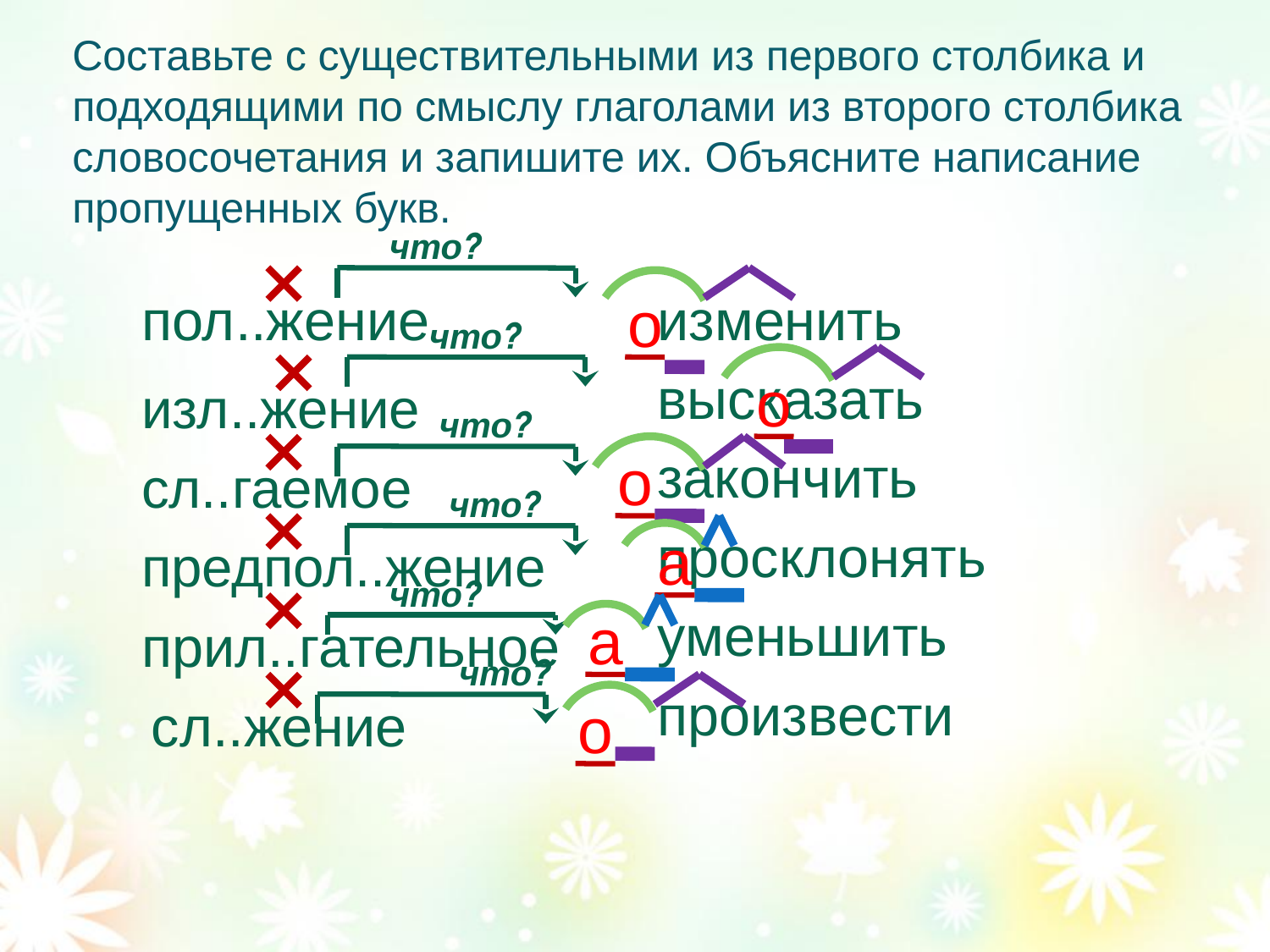

# Составьте с существительными из первого столбика и подходящими по смыслу глаголами из второго столбика словосочетания и запишите их. Объясните написание пропущенных букв.
что?

пол..жение
о
изменить
высказать
закончить
просклонять
уменьшить
произвести
что?

о
изл..жение
что?

о

сл..гаемое

что?

а

предпол..жение
что?

а

прил..гательное
что?

сл..жение
о